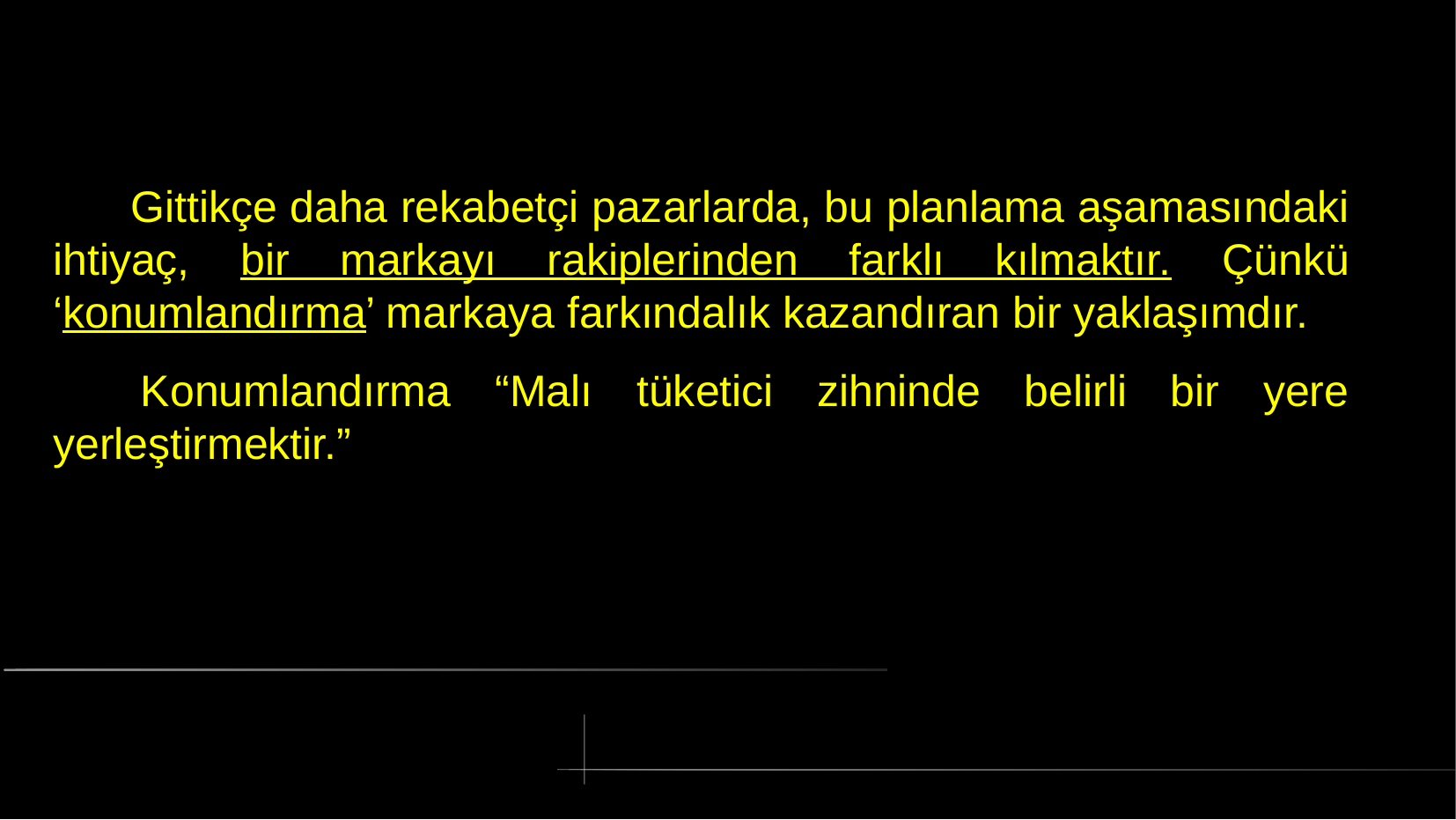

# Gittikçe daha rekabetçi pazarlarda, bu planlama aşamasındaki ihtiyaç, bir markayı rakiplerinden farklı kılmaktır. Çünkü ‘konumlandırma’ markaya farkındalık kazandıran bir yaklaşımdır.
  Konumlandırma “Malı tüketici zihninde belirli bir yere yerleştirmektir.”